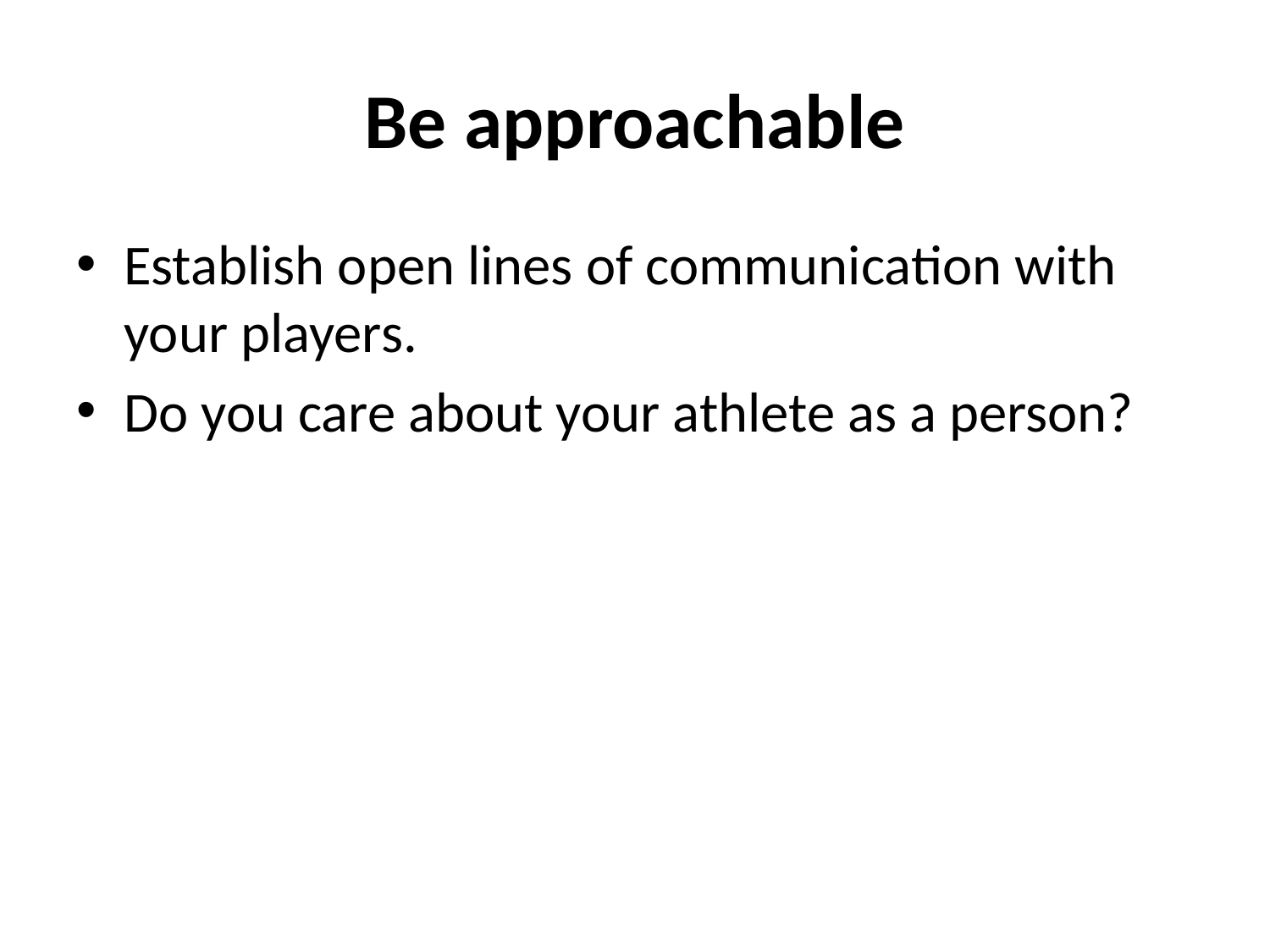

# Be approachable
Establish open lines of communication with your players.
Do you care about your athlete as a person?